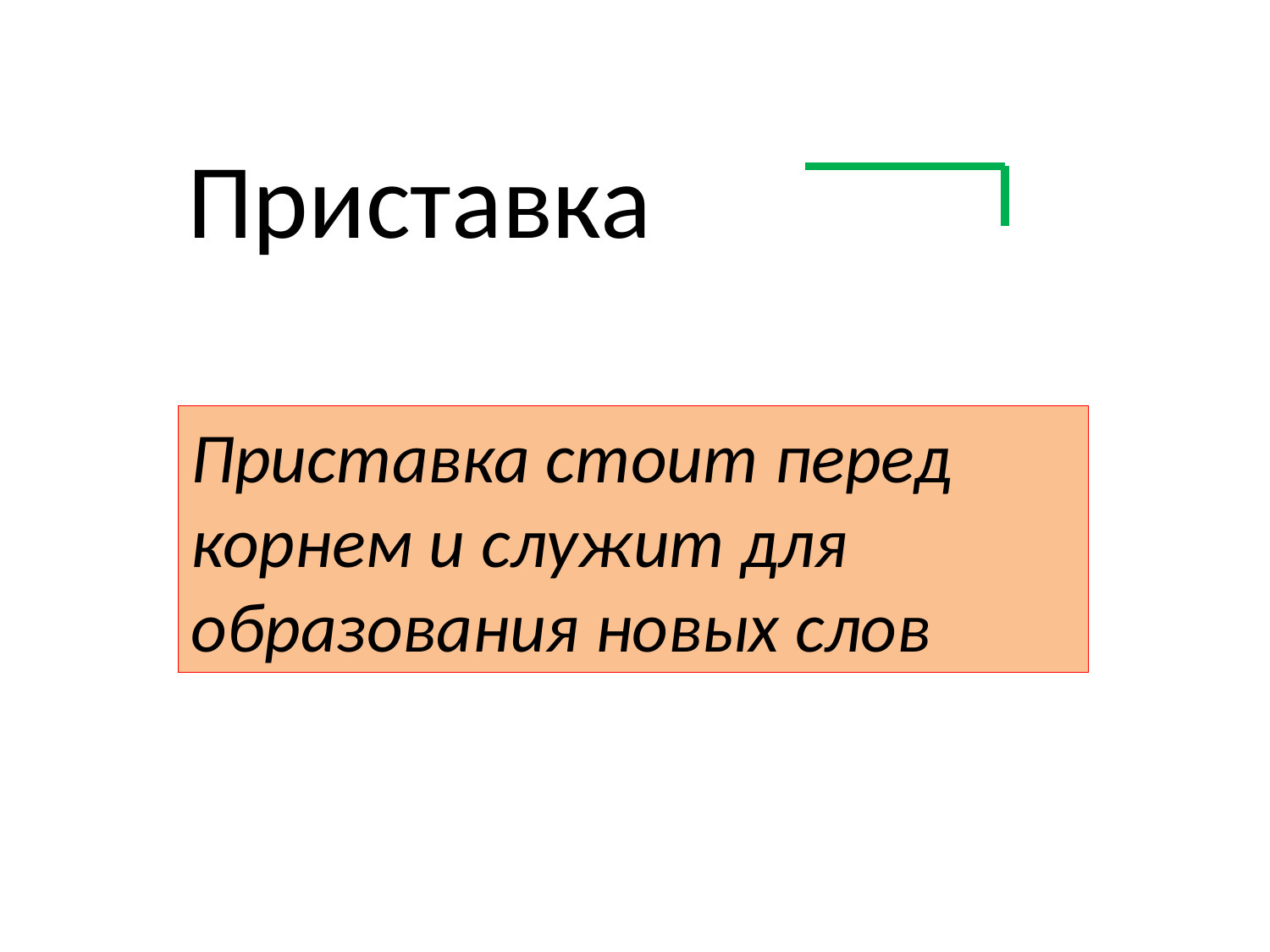

Приставка
Приставка стоит перед корнем и служит для образования новых слов